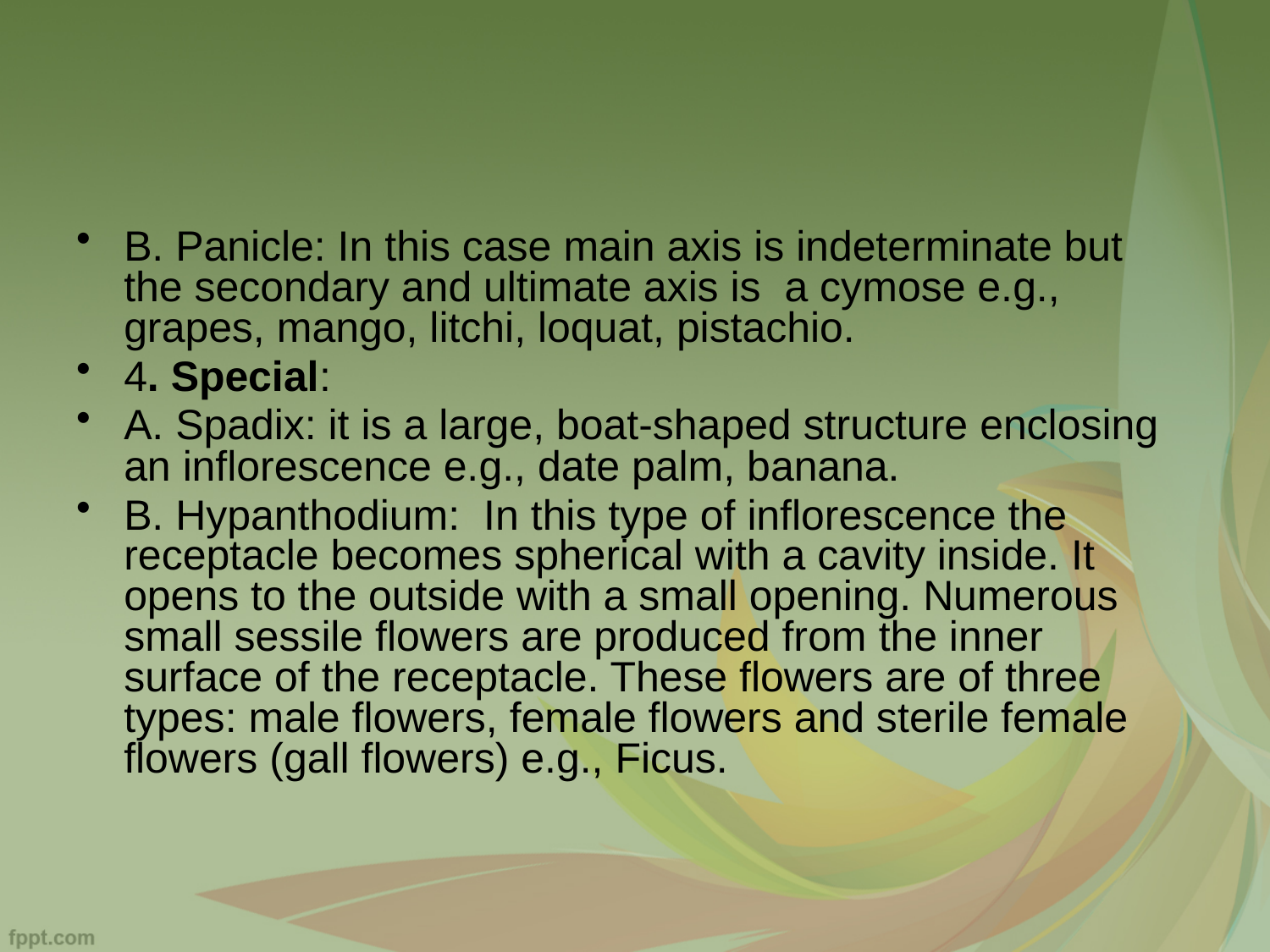

#
B. Panicle: In this case main axis is indeterminate but the secondary and ultimate axis is  a cymose e.g., grapes, mango, litchi, loquat, pistachio.
4. Special:
A. Spadix: it is a large, boat-shaped structure enclosing an inflorescence e.g., date palm, banana.
B. Hypanthodium:  In this type of inflorescence the receptacle becomes spherical with a cavity inside. It opens to the outside with a small opening. Numerous small sessile flowers are produced from the inner surface of the receptacle. These flowers are of three types: male flowers, female flowers and sterile female flowers (gall flowers) e.g., Ficus.